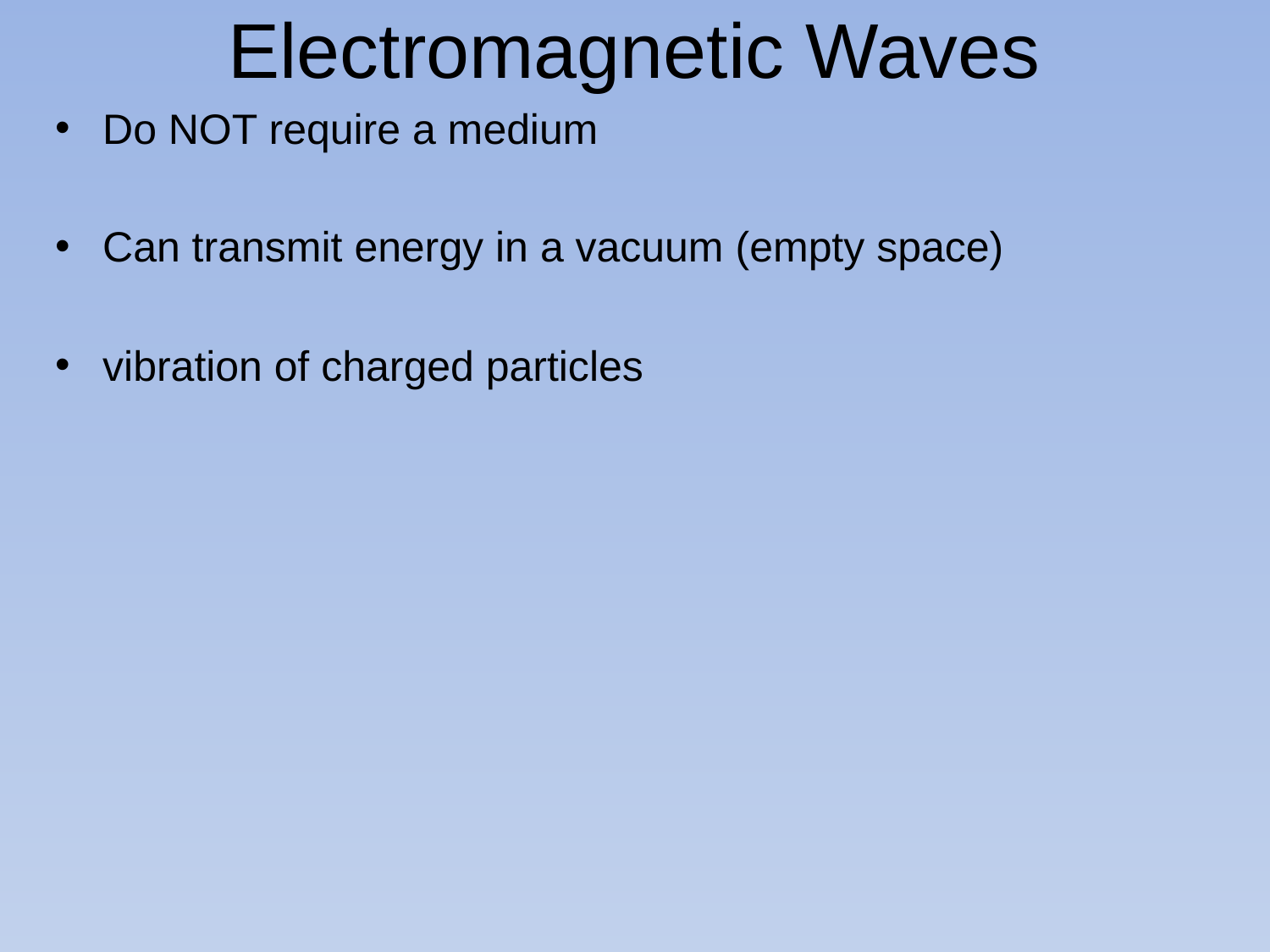

# Electromagnetic Waves
Do NOT require a medium

Can transmit energy in a vacuum (empty space)

vibration of charged particles